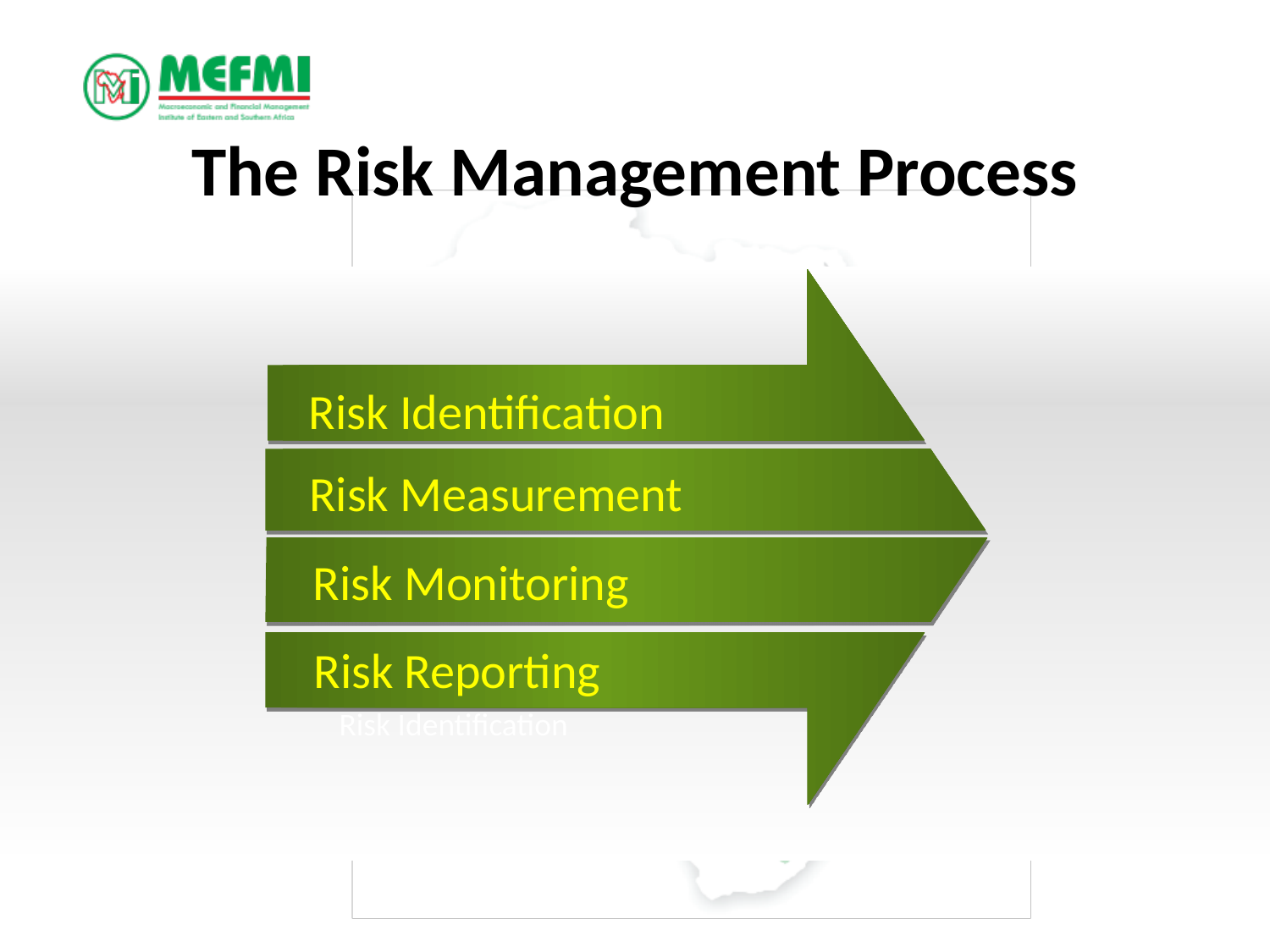

# The Risk Management Process

Risk Identification
Risk Measurement
Risk Monitoring
Risk Reporting
Risk Identification